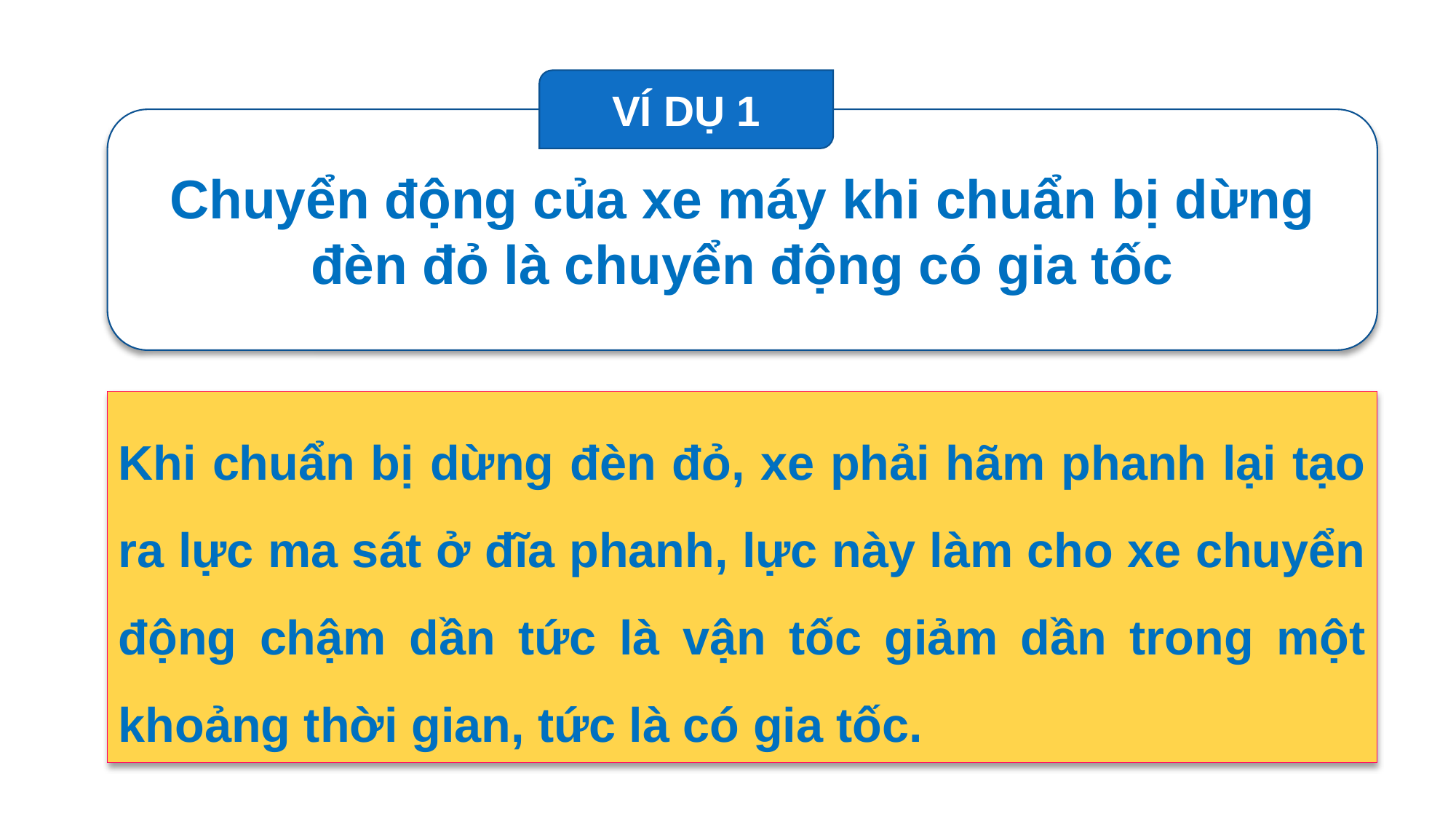

VÍ DỤ 1
Chuyển động của xe máy khi chuẩn bị dừng đèn đỏ là chuyển động có gia tốc
Khi chuẩn bị dừng đèn đỏ, xe phải hãm phanh lại tạo ra lực ma sát ở đĩa phanh, lực này làm cho xe chuyển động chậm dần tức là vận tốc giảm dần trong một khoảng thời gian, tức là có gia tốc.